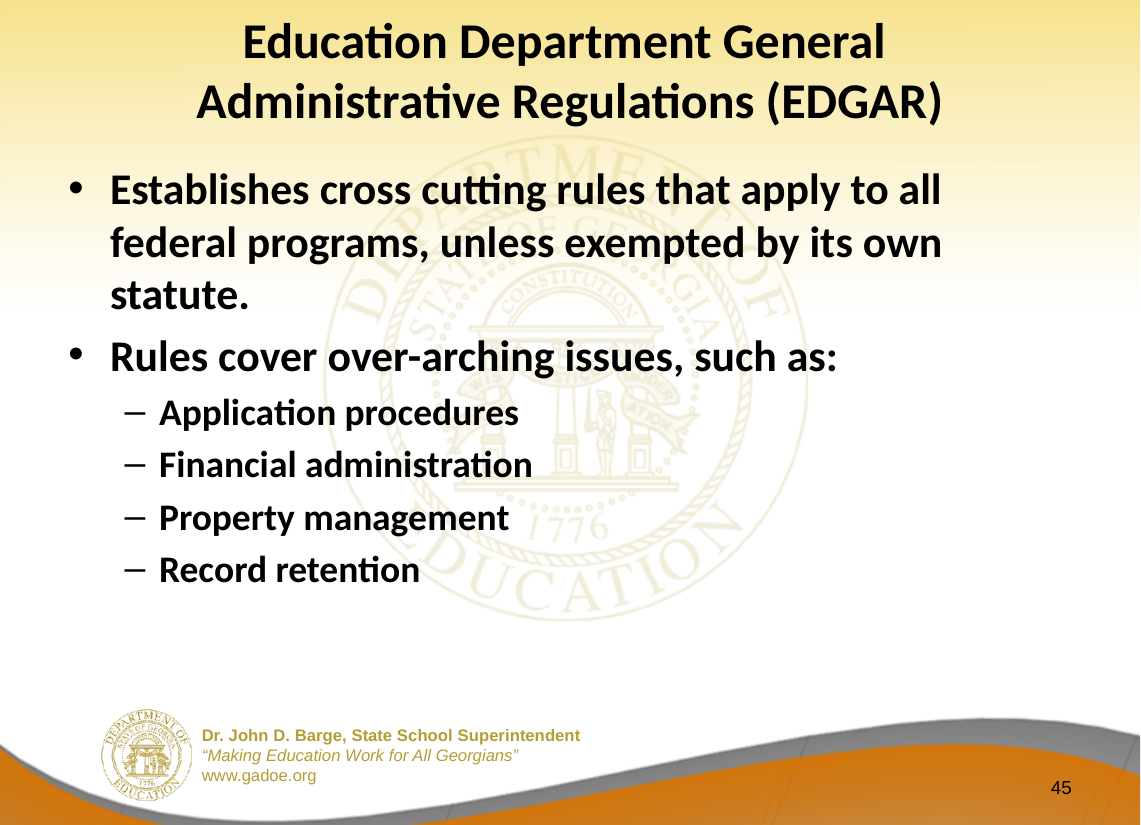

# Education Department General Administrative Regulations (EDGAR)
Establishes cross cutting rules that apply to all federal programs, unless exempted by its own statute.
Rules cover over-arching issues, such as:
Application procedures
Financial administration
Property management
Record retention

45